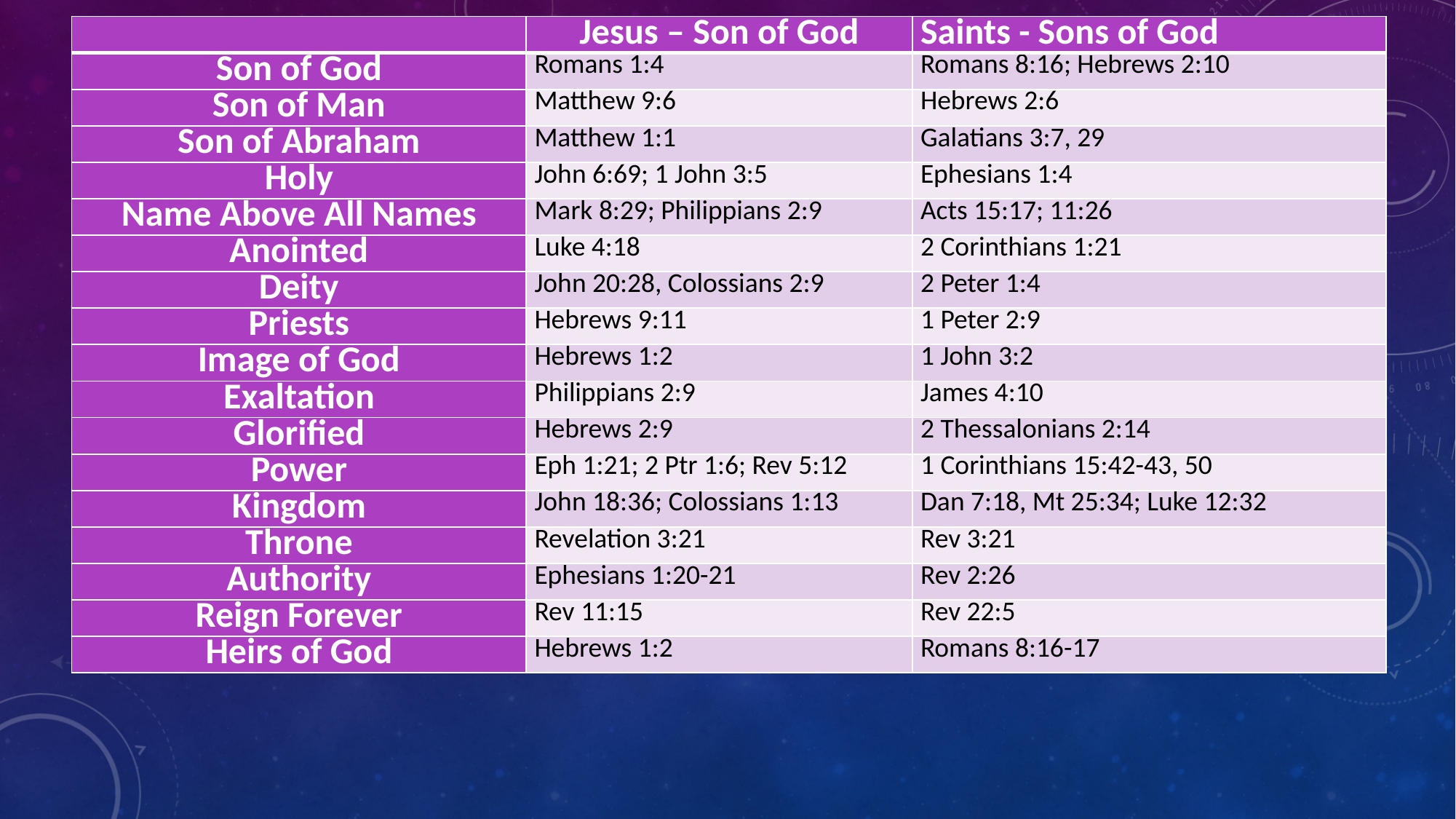

|  | Jesus – Son of God | Saints - Sons of God |
| --- | --- | --- |
| Son of God | Romans 1:4 | Romans 8:16; Hebrews 2:10 |
| Son of Man | Matthew 9:6 | Hebrews 2:6 |
| Son of Abraham | Matthew 1:1 | Galatians 3:7, 29 |
| Holy | John 6:69; 1 John 3:5 | Ephesians 1:4 |
| Name Above All Names | Mark 8:29; Philippians 2:9 | Acts 15:17; 11:26 |
| Anointed | Luke 4:18 | 2 Corinthians 1:21 |
| Deity | John 20:28, Colossians 2:9 | 2 Peter 1:4 |
| Priests | Hebrews 9:11 | 1 Peter 2:9 |
| Image of God | Hebrews 1:2 | 1 John 3:2 |
| Exaltation | Philippians 2:9 | James 4:10 |
| Glorified | Hebrews 2:9 | 2 Thessalonians 2:14 |
| Power | Eph 1:21; 2 Ptr 1:6; Rev 5:12 | 1 Corinthians 15:42-43, 50 |
| Kingdom | John 18:36; Colossians 1:13 | Dan 7:18, Mt 25:34; Luke 12:32 |
| Throne | Revelation 3:21 | Rev 3:21 |
| Authority | Ephesians 1:20-21 | Rev 2:26 |
| Reign Forever | Rev 11:15 | Rev 22:5 |
| Heirs of God | Hebrews 1:2 | Romans 8:16-17 |